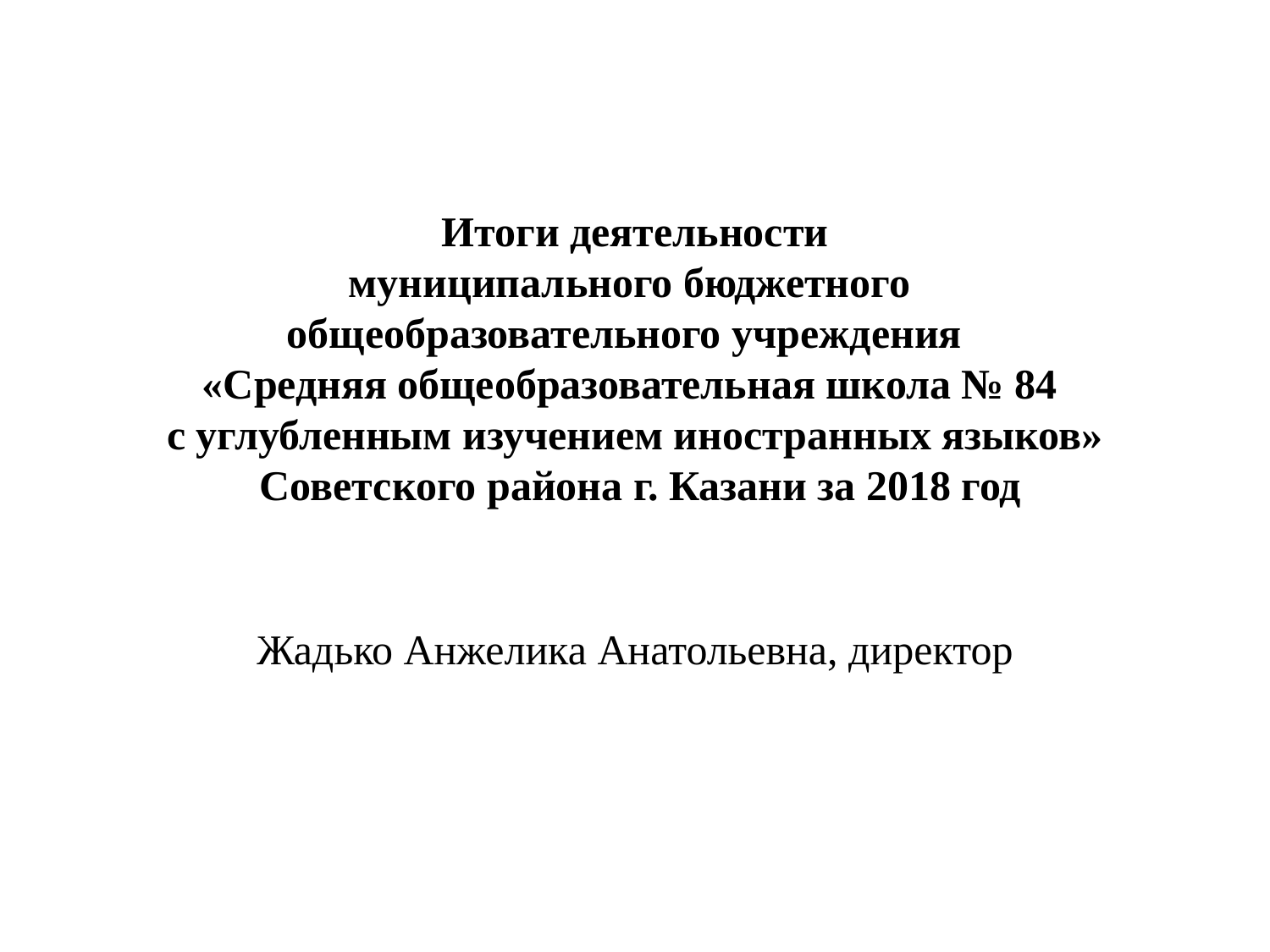

# Итоги деятельности муниципального бюджетного общеобразовательного учреждения «Средняя общеобразовательная школа № 84 с углубленным изучением иностранных языков» Советского района г. Казани за 2018 год
Жадько Анжелика Анатольевна, директор